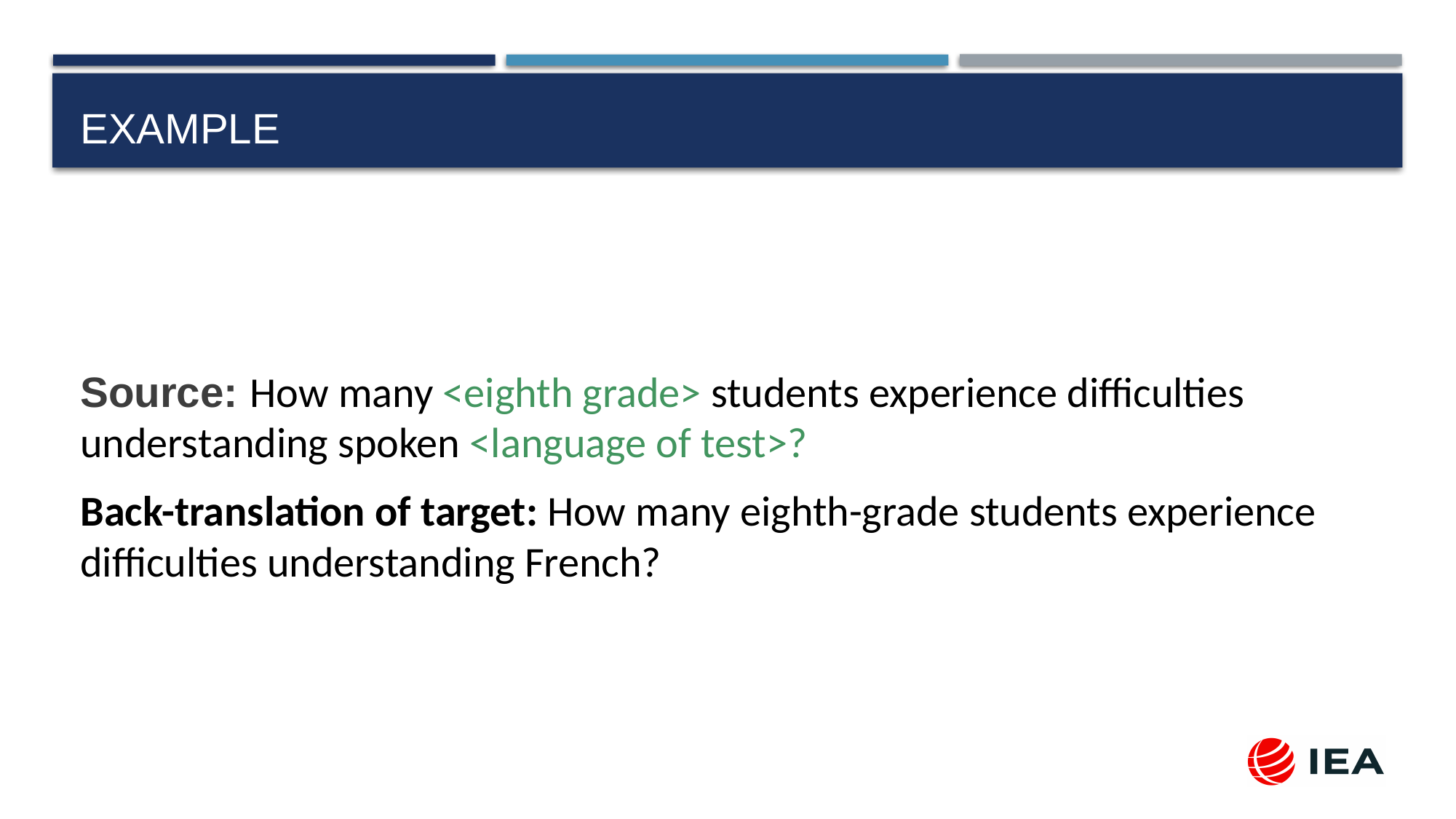

# Example

Source: How many <eighth grade> students experience difficulties understanding spoken <language of test>?
Back-translation of target: How many eighth-grade students experience difficulties understanding French?